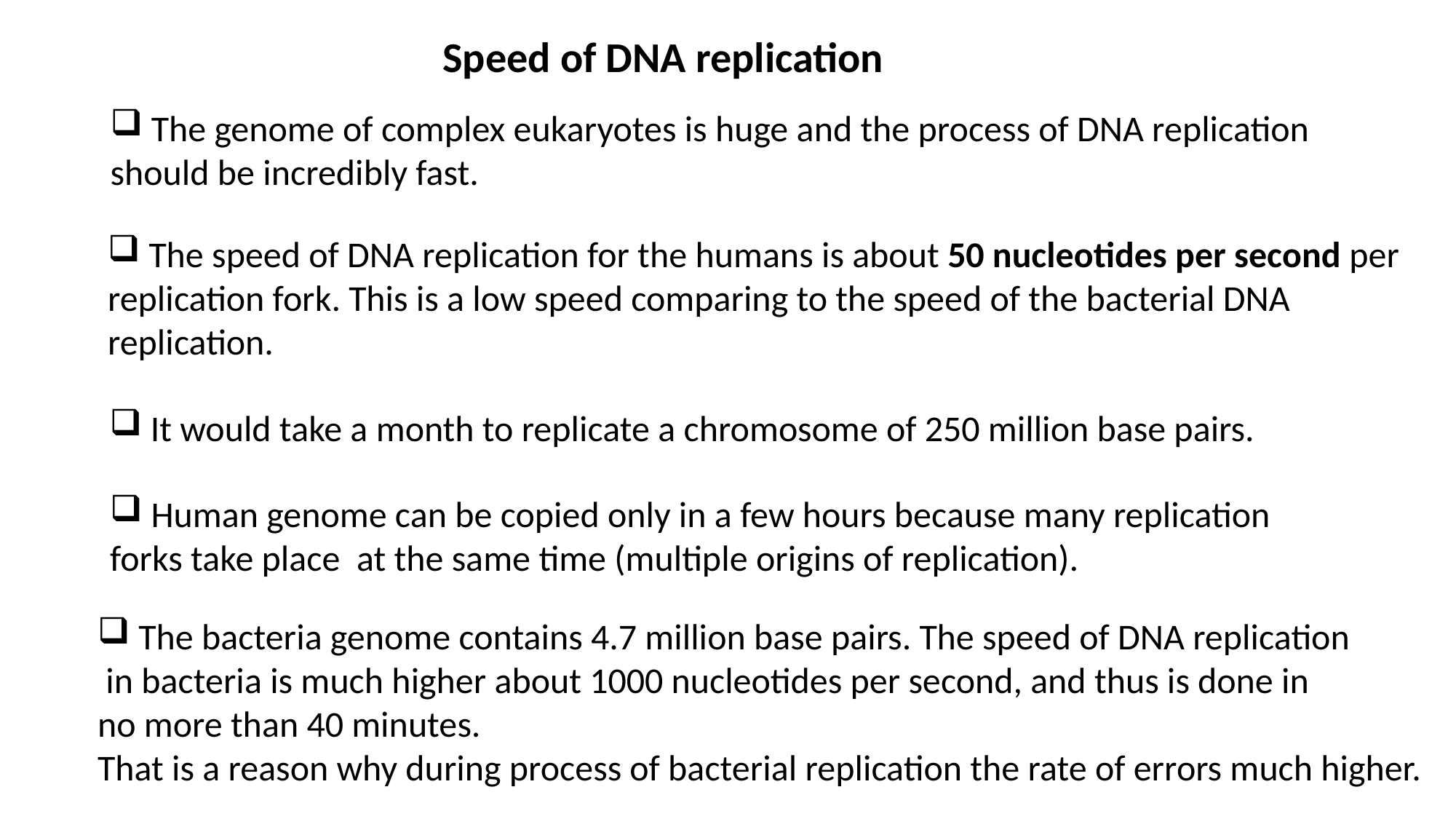

Speed of DNA replication
The genome of complex eukaryotes is huge and the process of DNA replication
should be incredibly fast.
The speed of DNA replication for the humans is about 50 nucleotides per second per
replication fork. This is a low speed comparing to the speed of the bacterial DNA
replication.
It would take a month to replicate a chromosome of 250 million base pairs.
Human genome can be copied only in a few hours because many replication
forks take place  at the same time (multiple origins of replication).
The bacteria genome contains 4.7 million base pairs. The speed of DNA replication
 in bacteria is much higher about 1000 nucleotides per second, and thus is done in
no more than 40 minutes.
That is a reason why during process of bacterial replication the rate of errors much higher.